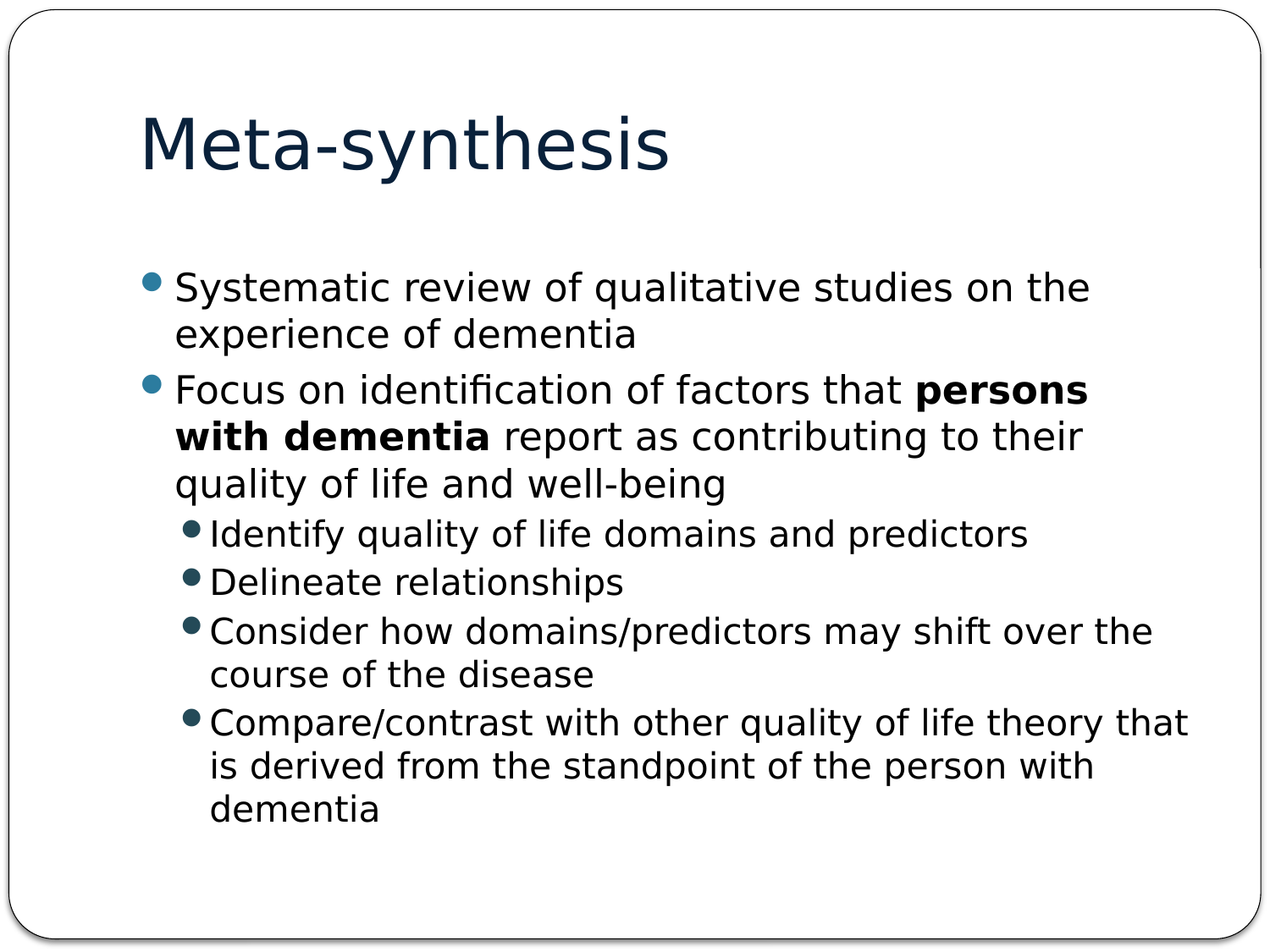

# Meta-synthesis

Systematic review of qualitative studies on the experience of dementia
Focus on identification of factors that persons with dementia report as contributing to their quality of life and well-being
Identify quality of life domains and predictors
Delineate relationships
Consider how domains/predictors may shift over the course of the disease
Compare/contrast with other quality of life theory that is derived from the standpoint of the person with dementia